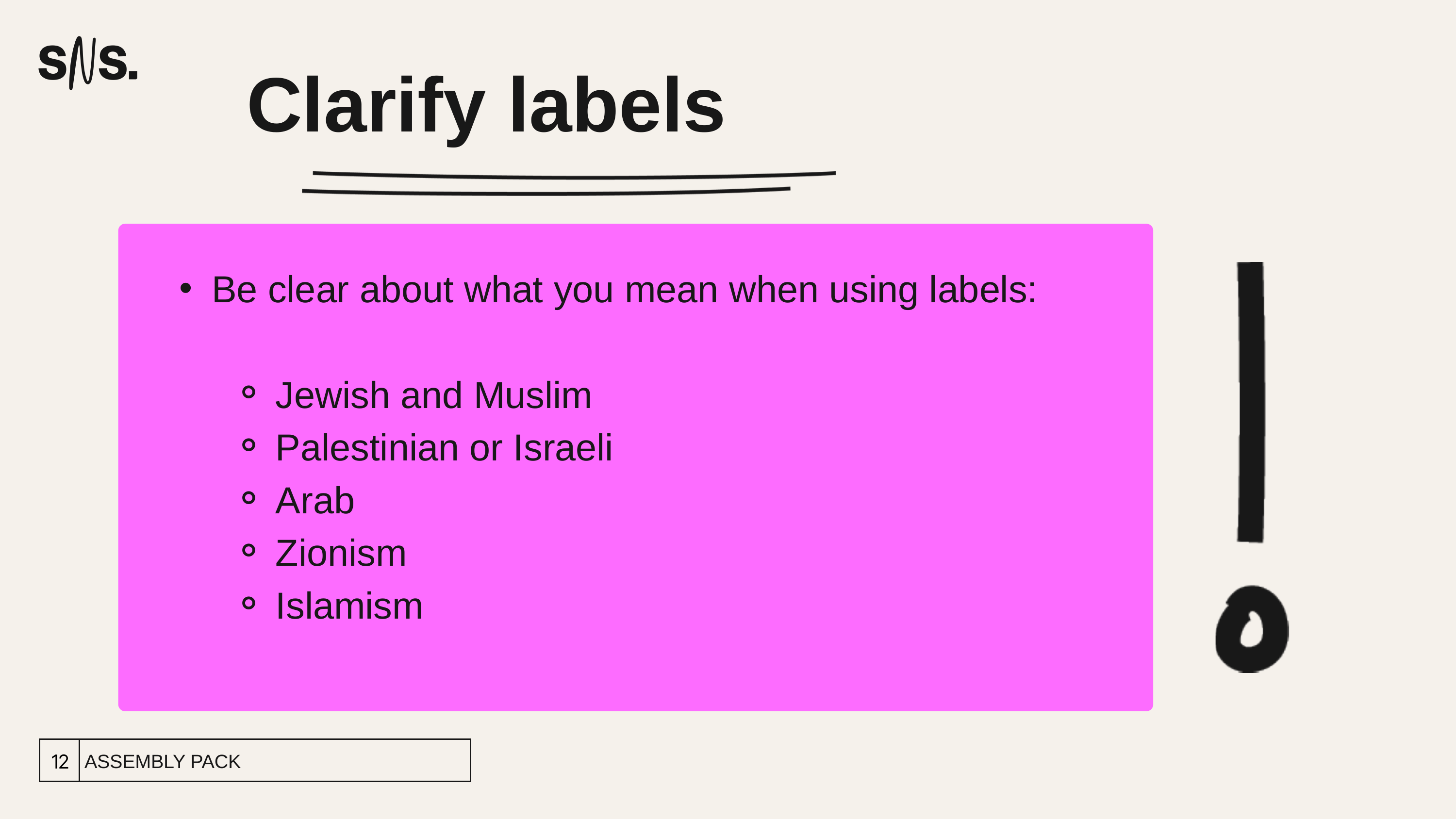

Clarify labels

Be clear about what you mean when using labels:

Jewish and Muslim
Palestinian or Israeli
Arab
Zionism
Islamism

ASSEMBLY PACK
12